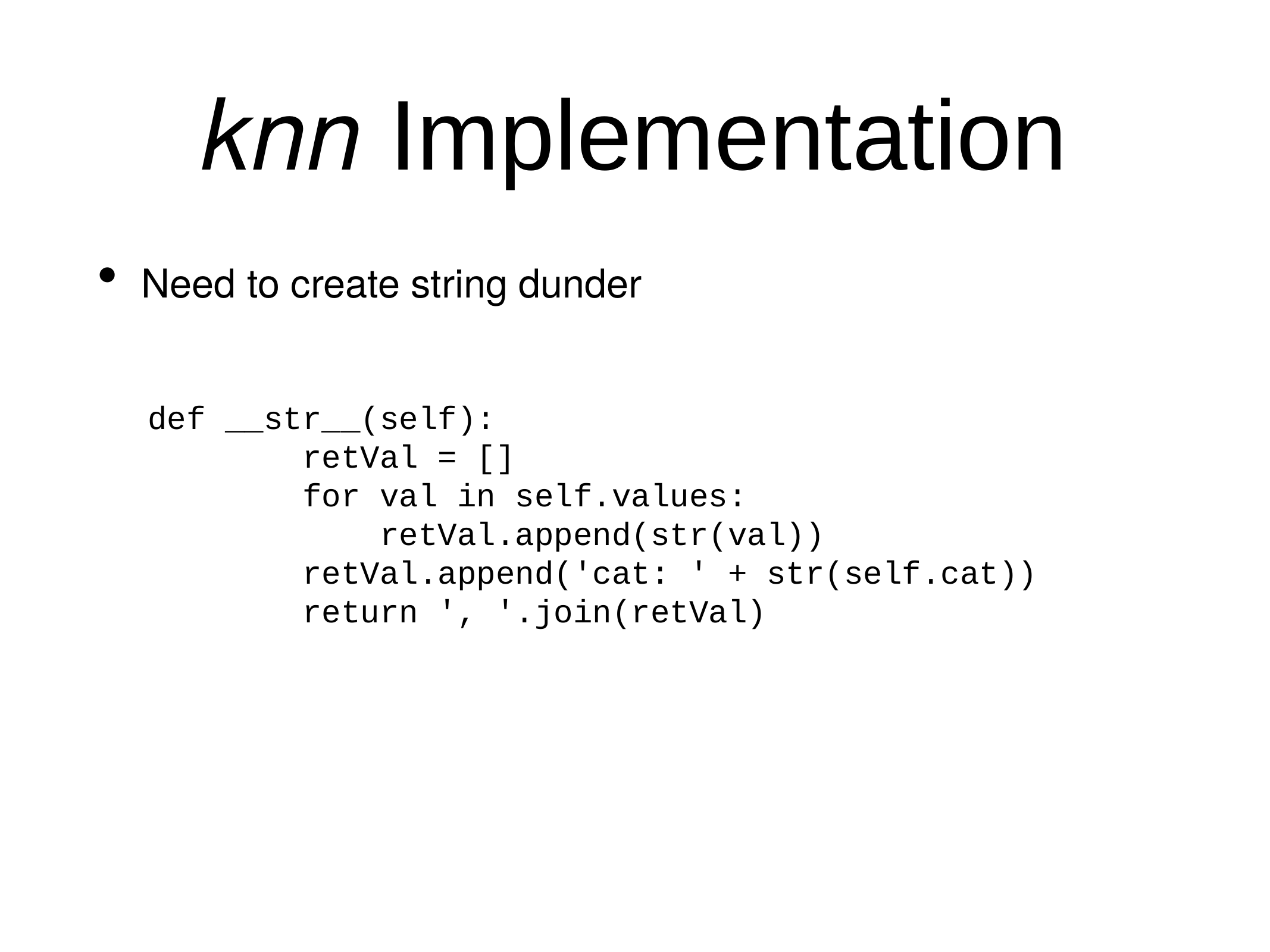

# knn Implementation
Need to create string dunder
def __str__(self):
        retVal = []
        for val in self.values:
            retVal.append(str(val))
        retVal.append('cat: ' + str(self.cat))
        return ', '.join(retVal)